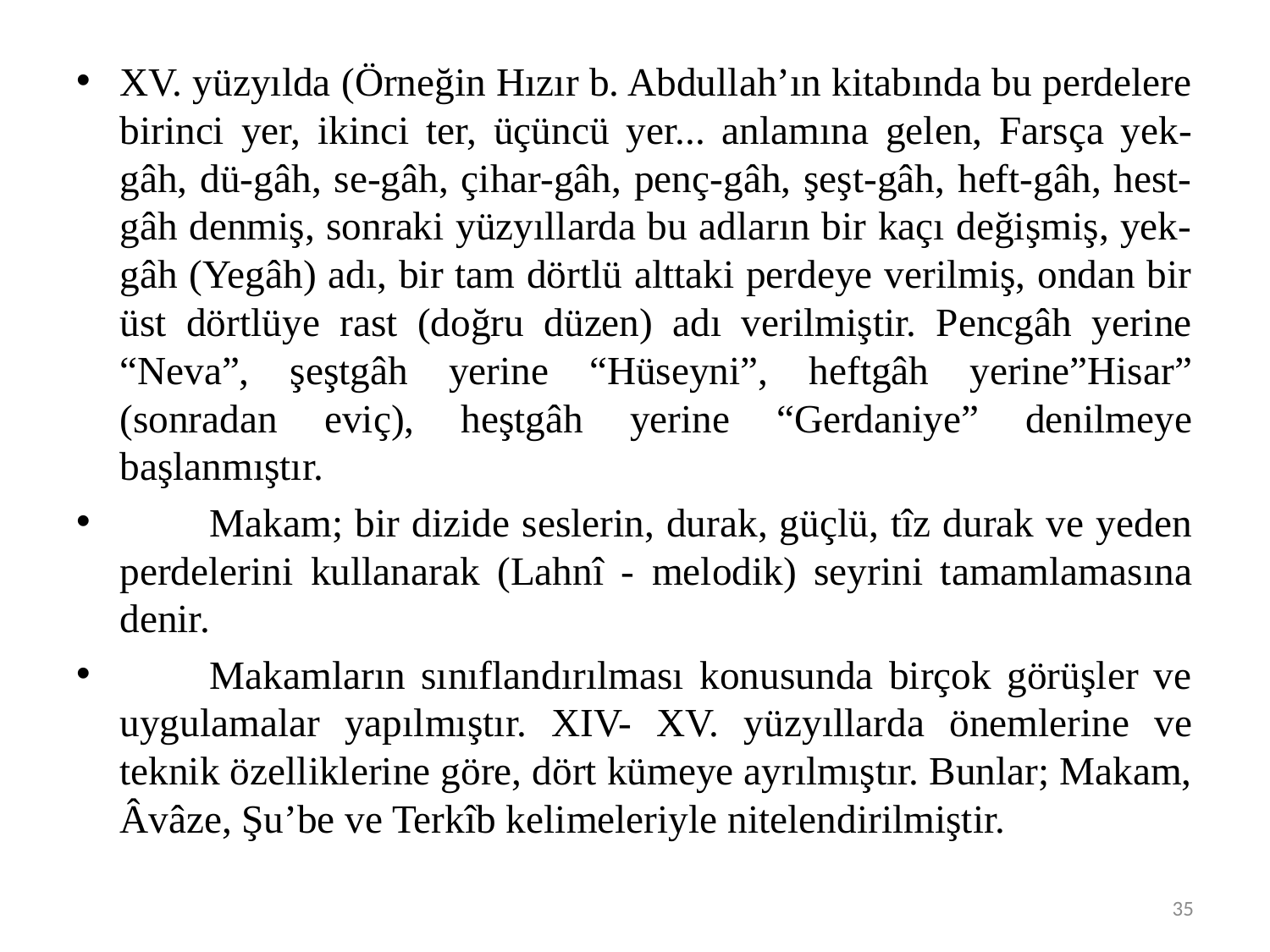

#
XV. yüzyılda (Örneğin Hızır b. Abdullah’ın kitabında bu perdelere birinci yer, ikinci ter, üçüncü yer... anlamına gelen, Farsça yek-gâh, dü-gâh, se-gâh, çihar-gâh, penç-gâh, şeşt-gâh, heft-gâh, hest-gâh denmiş, sonraki yüzyıllarda bu adların bir kaçı değişmiş, yek-gâh (Yegâh) adı, bir tam dörtlü alttaki perdeye verilmiş, ondan bir üst dörtlüye rast (doğru düzen) adı verilmiştir. Pencgâh yerine “Neva”, şeştgâh yerine “Hüseyni”, heftgâh yerine”Hisar” (sonradan eviç), heştgâh yerine “Gerdaniye” denilmeye başlanmıştır.
	Makam; bir dizide seslerin, durak, güçlü, tîz durak ve yeden perdelerini kullanarak (Lahnî - melodik) seyrini tamamlamasına denir.
	Makamların sınıflandırılması konusunda birçok görüşler ve uygulamalar yapılmıştır. XIV- XV. yüzyıllarda önemlerine ve teknik özelliklerine göre, dört kümeye ayrılmıştır. Bunlar; Makam, Âvâze, Şu’be ve Terkîb kelimeleriyle nitelendirilmiştir.

35